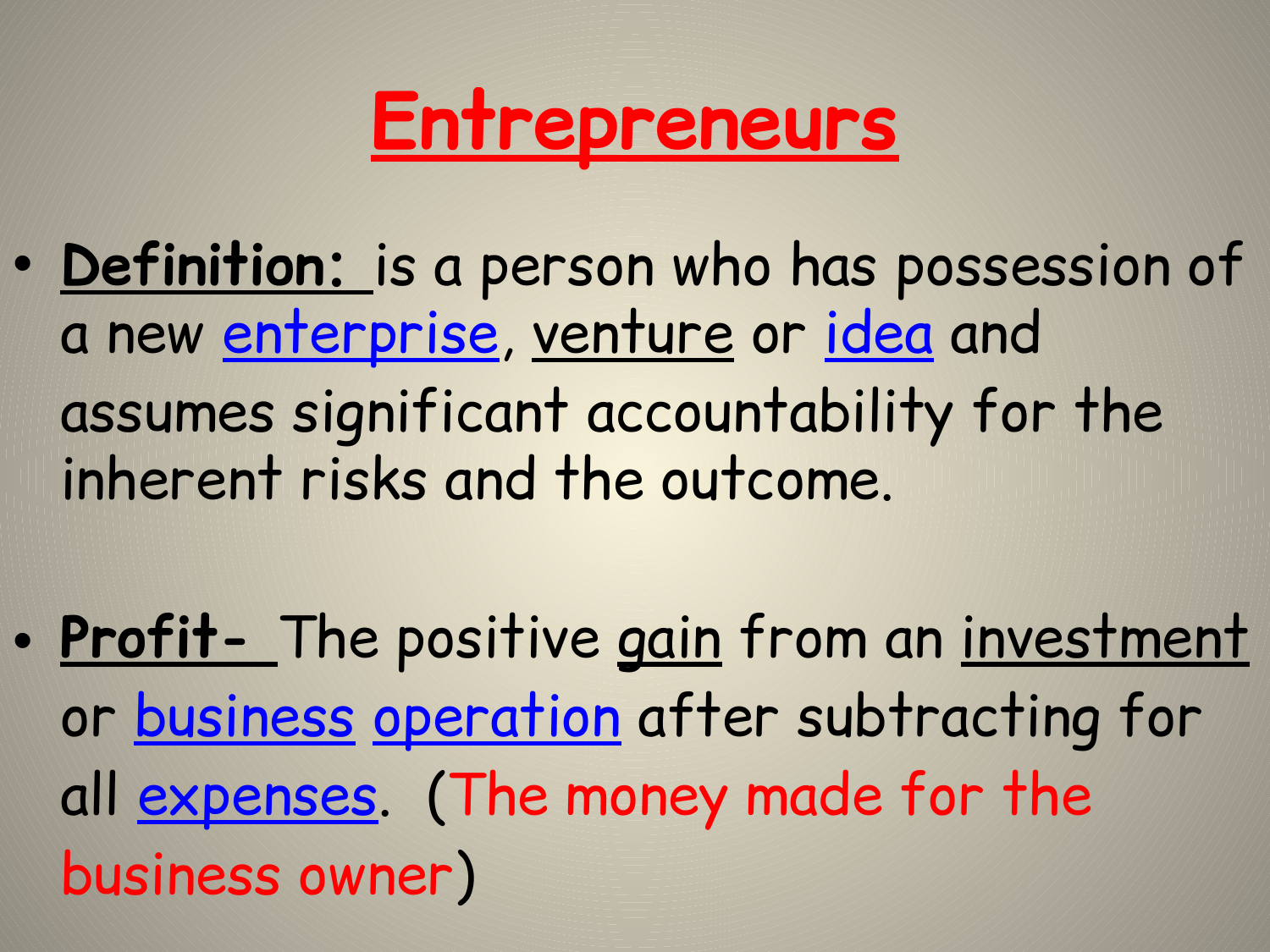

# Entrepreneurs
Definition: is a person who has possession of a new enterprise, venture or idea and assumes significant accountability for the inherent risks and the outcome.

Profit- The positive gain from an investment or business operation after subtracting for all expenses.  (The money made for the business owner)